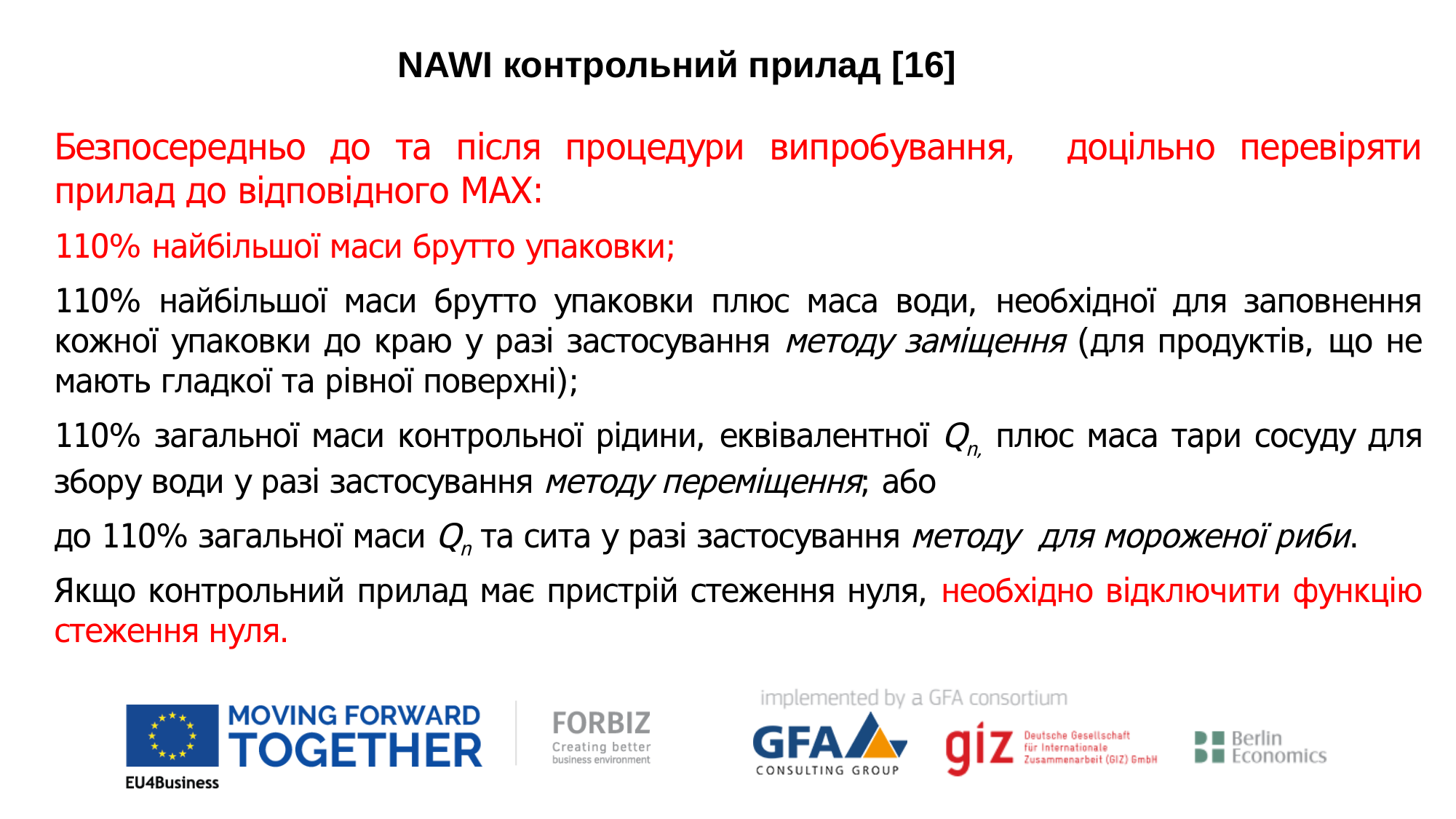

NAWI контрольний прилад [16]
Безпосередньо до та після процедури випробування,  доцільно перевіряти прилад до відповідного MAX:

110% найбільшої маси брутто упаковки;

110% найбільшої маси брутто упаковки плюс маса води, необхідної для заповнення кожної упаковки до краю у разі застосування методу заміщення (для продуктів, що не мають гладкої та рівної поверхні);

110% загальної маси контрольної рідини, еквівалентної Qn, плюс маса тари сосуду для збору води у разі застосування методу переміщення; або

до 110% загальної маси Qn та сита у разі застосування методу  для мороженої риби.
Якщо контрольний прилад має пристрій стеження нуля, необхідно відключити функцію стеження нуля.